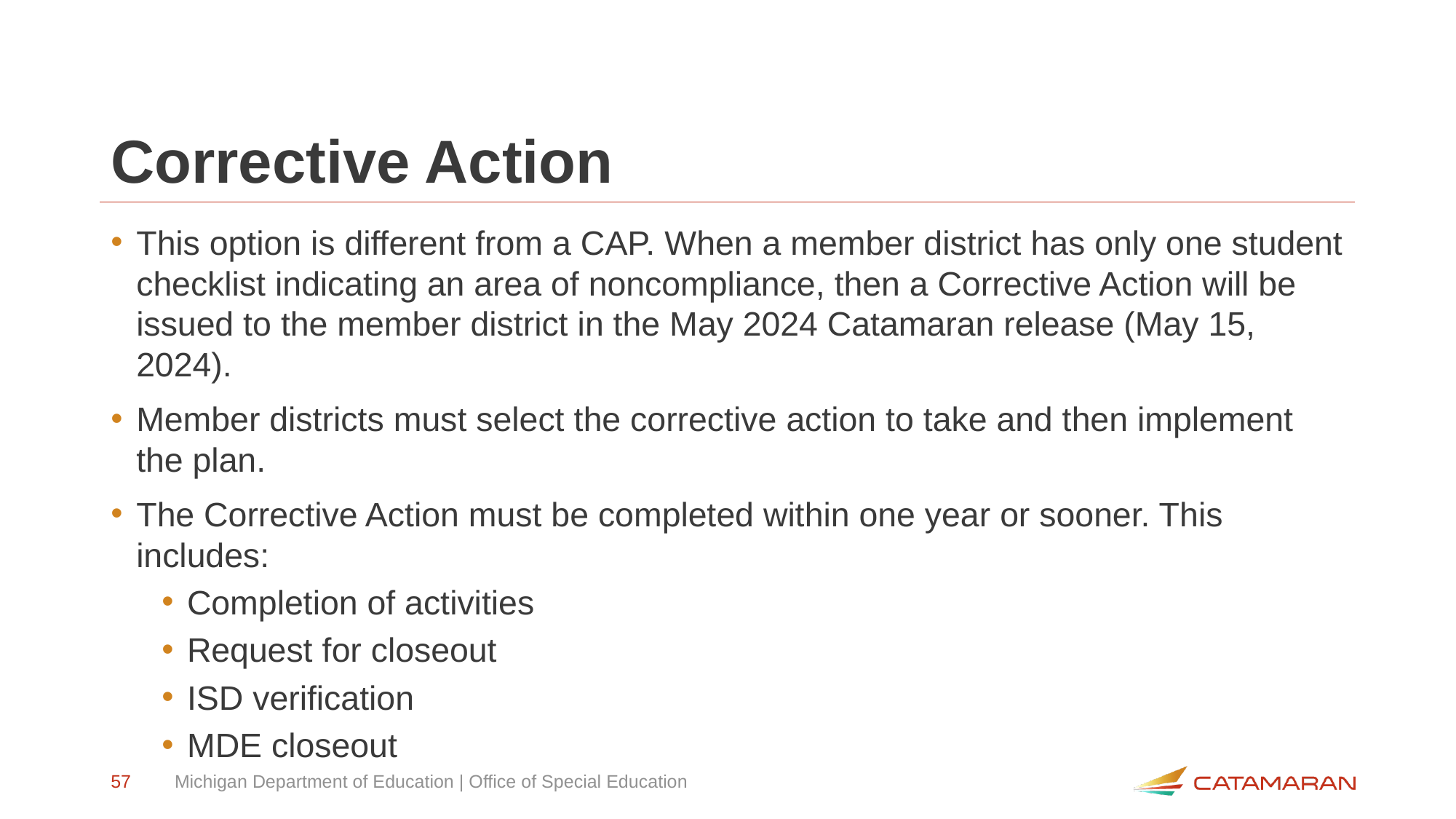

# Corrective Action
This option is different from a CAP. When a member district has only one student checklist indicating an area of noncompliance, then a Corrective Action will be issued to the member district in the May 2024 Catamaran release (May 15, 2024).
Member districts must select the corrective action to take and then implement the plan.
The Corrective Action must be completed within one year or sooner. This includes:
Completion of activities
Request for closeout
ISD verification
MDE closeout

57
Michigan Department of Education | Office of Special Education